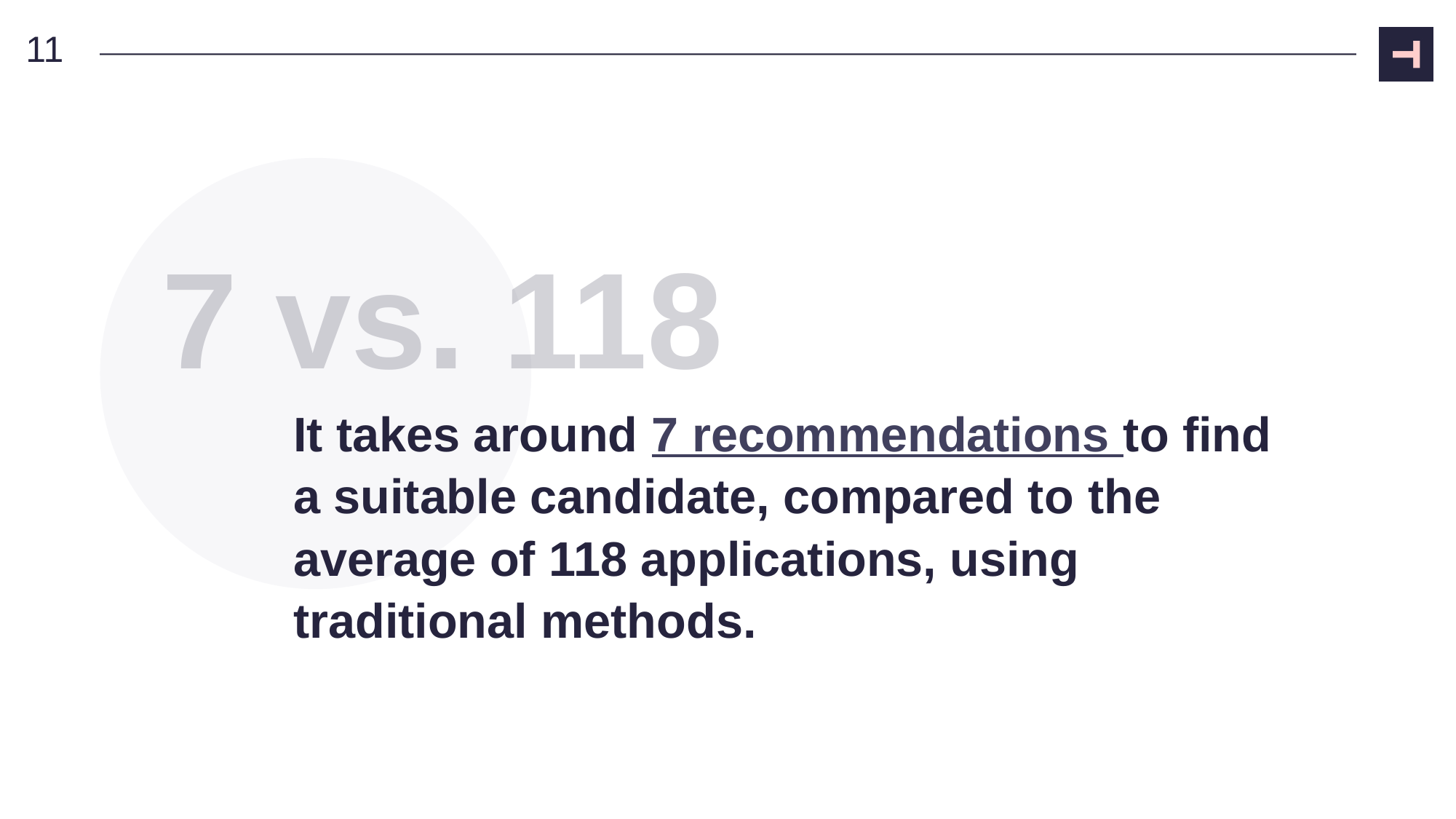

11

7 vs. 118
# It takes around 7 recommendations to find a suitable candidate, compared to the average of 118 applications, using traditional methods.